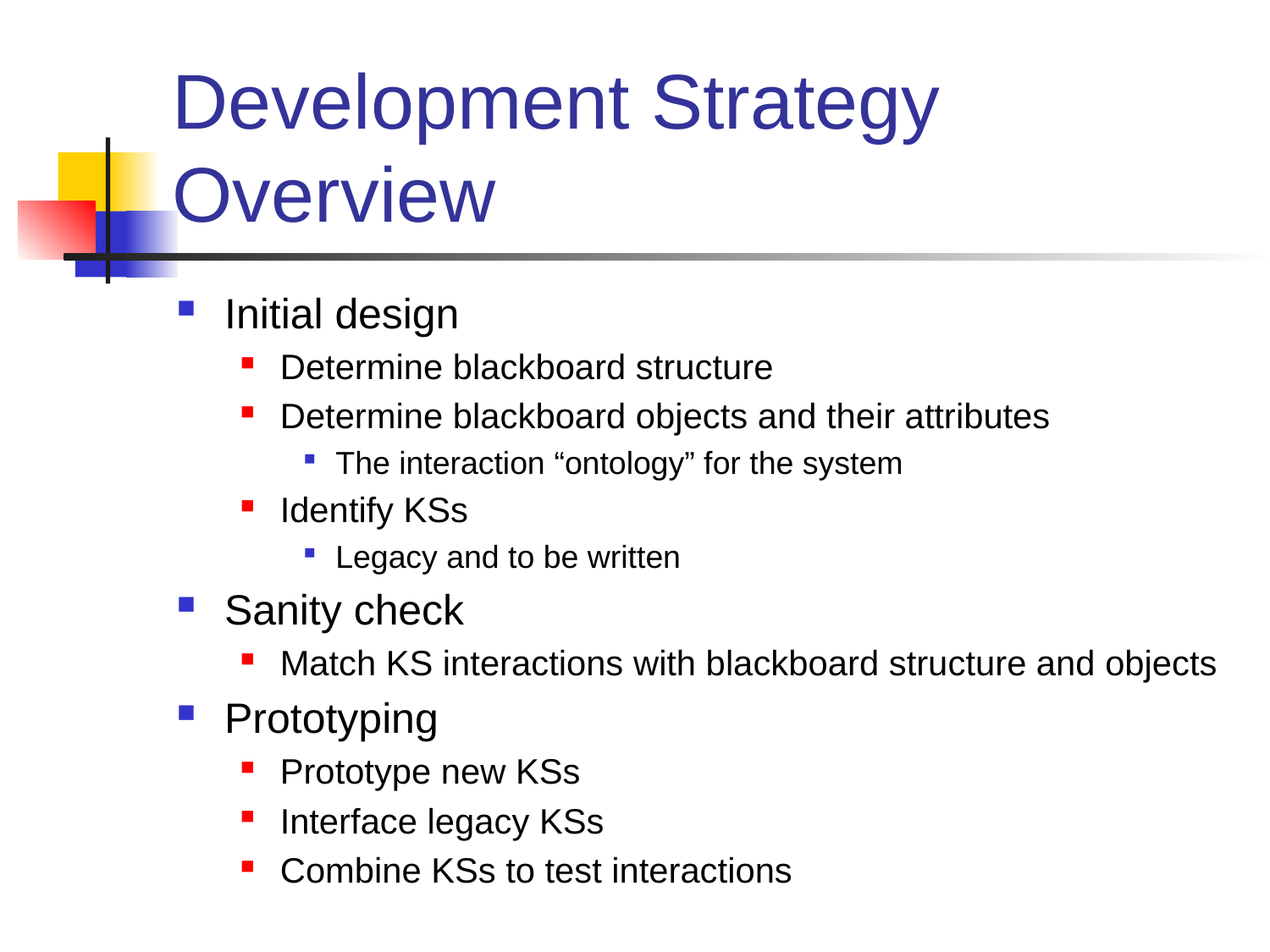

# Development Strategy Overview
Initial design
Determine blackboard structure
Determine blackboard objects and their attributes
The interaction “ontology” for the system
Identify KSs
Legacy and to be written
Sanity check
Match KS interactions with blackboard structure and objects
Prototyping
Prototype new KSs
Interface legacy KSs
Combine KSs to test interactions